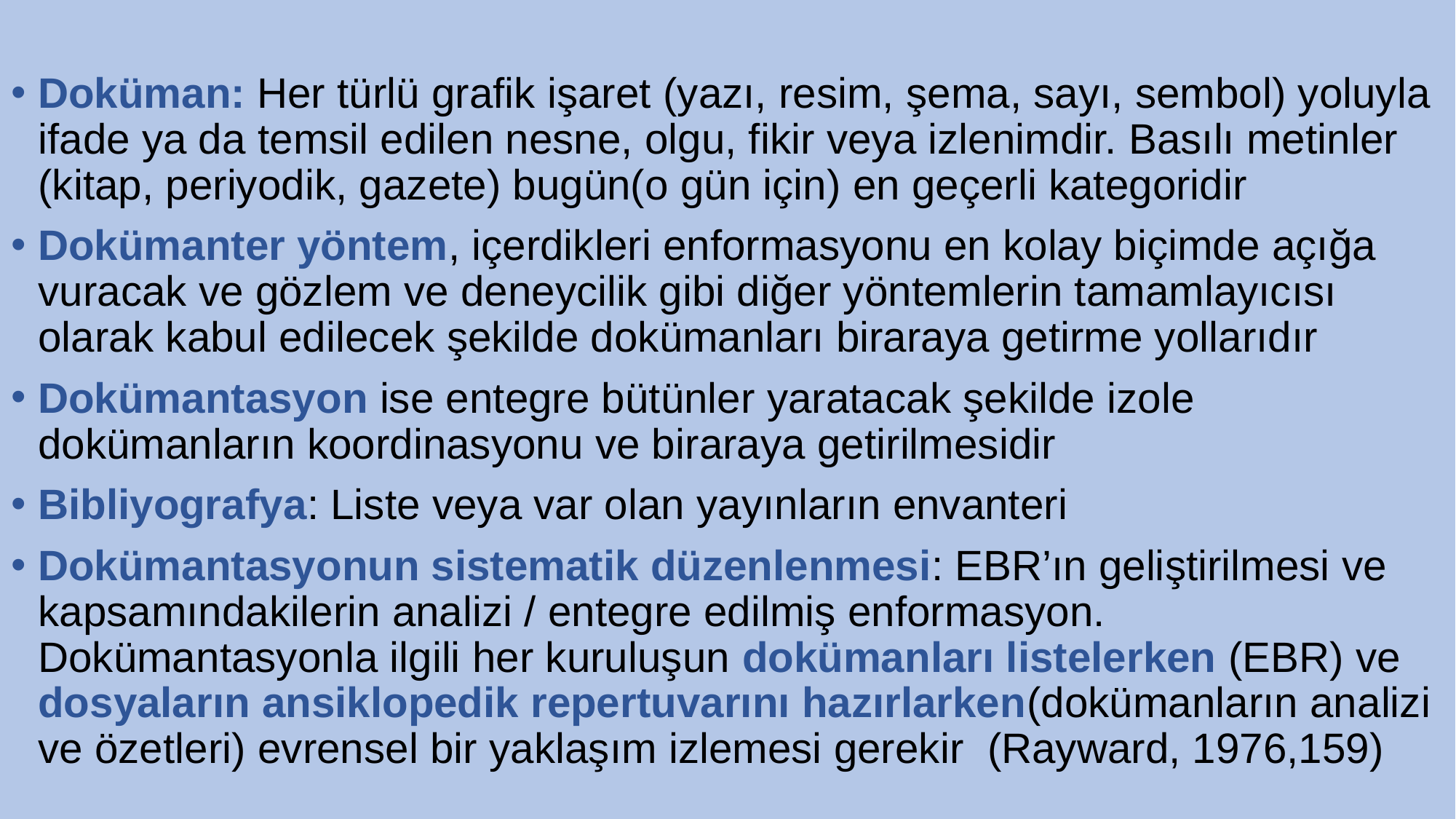

Doküman: Her türlü grafik işaret (yazı, resim, şema, sayı, sembol) yoluyla ifade ya da temsil edilen nesne, olgu, fikir veya izlenimdir. Basılı metinler (kitap, periyodik, gazete) bugün(o gün için) en geçerli kategoridir
Dokümanter yöntem, içerdikleri enformasyonu en kolay biçimde açığa vuracak ve gözlem ve deneycilik gibi diğer yöntemlerin tamamlayıcısı olarak kabul edilecek şekilde dokümanları biraraya getirme yollarıdır
Dokümantasyon ise entegre bütünler yaratacak şekilde izole dokümanların koordinasyonu ve biraraya getirilmesidir
Bibliyografya: Liste veya var olan yayınların envanteri
Dokümantasyonun sistematik düzenlenmesi: EBR’ın geliştirilmesi ve kapsamındakilerin analizi / entegre edilmiş enformasyon. Dokümantasyonla ilgili her kuruluşun dokümanları listelerken (EBR) ve dosyaların ansiklopedik repertuvarını hazırlarken(dokümanların analizi ve özetleri) evrensel bir yaklaşım izlemesi gerekir  (Rayward, 1976,159)